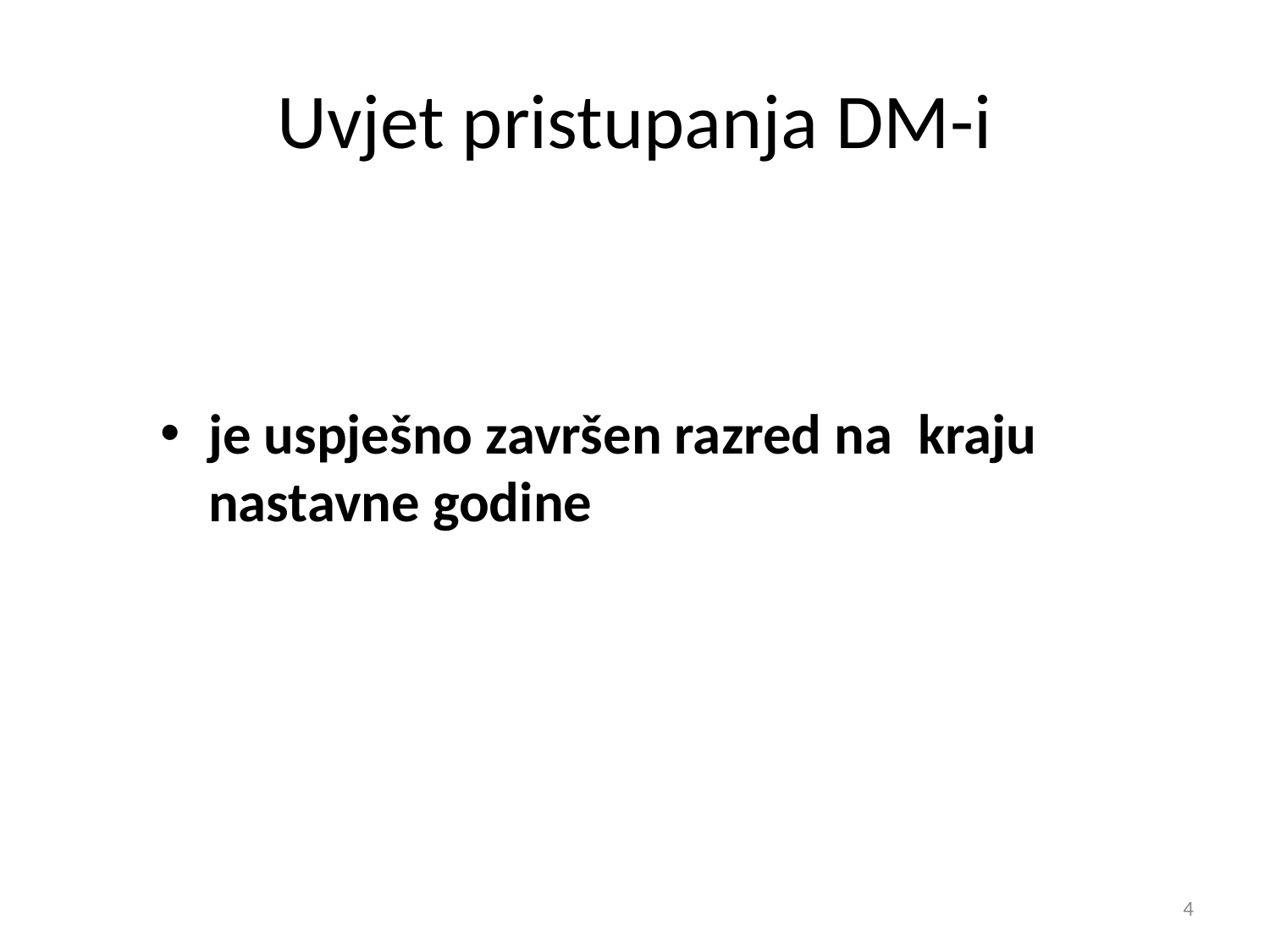

# Uvjet pristupanja DM-i
je uspješno završen razred na  kraju nastavne godine

4